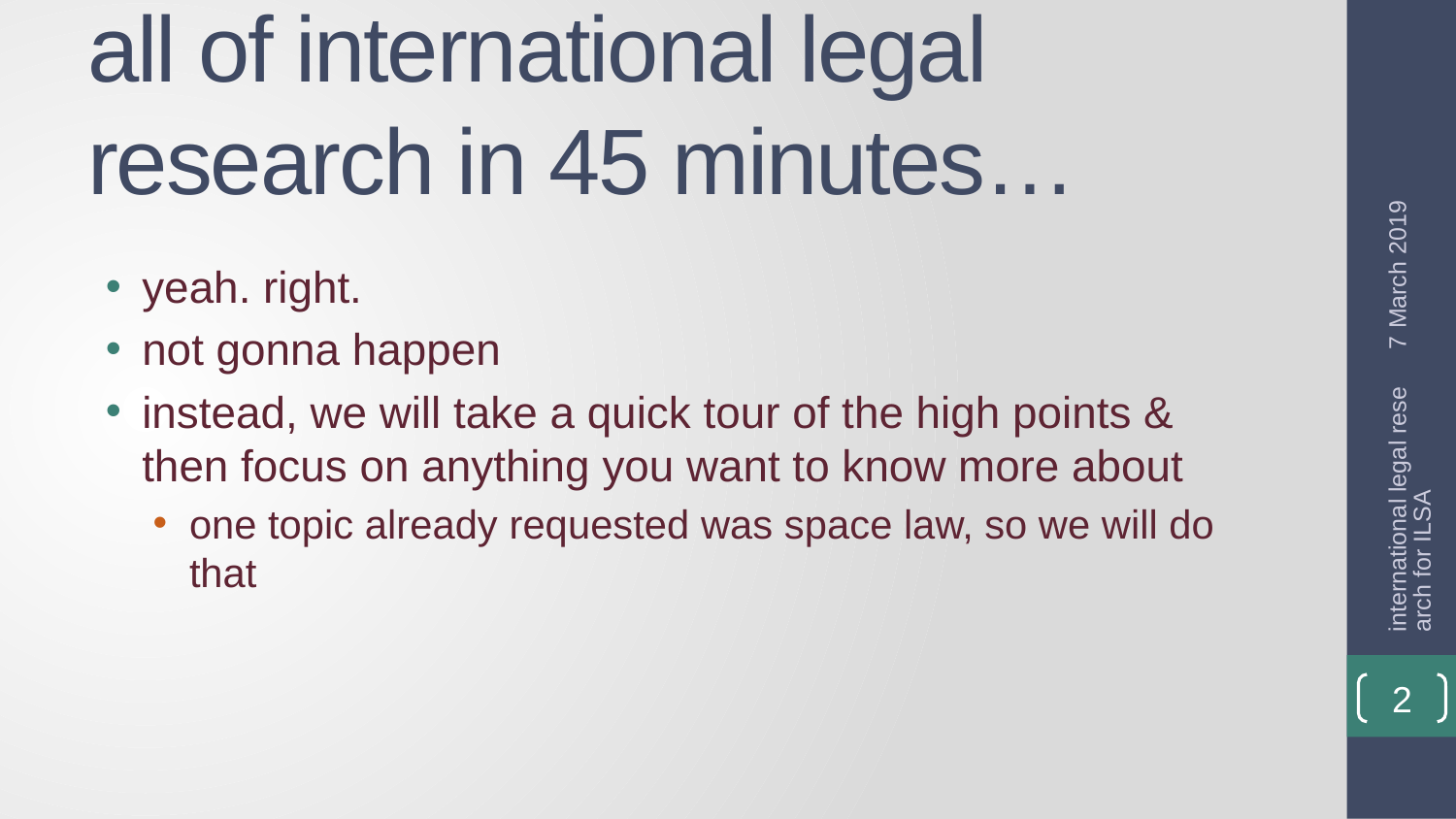

# all of international legal research in 45 minutes…
7 March 2019
yeah. right.
not gonna happen
instead, we will take a quick tour of the high points & then focus on anything you want to know more about
one topic already requested was space law, so we will do that
international legal research for ILSA
2